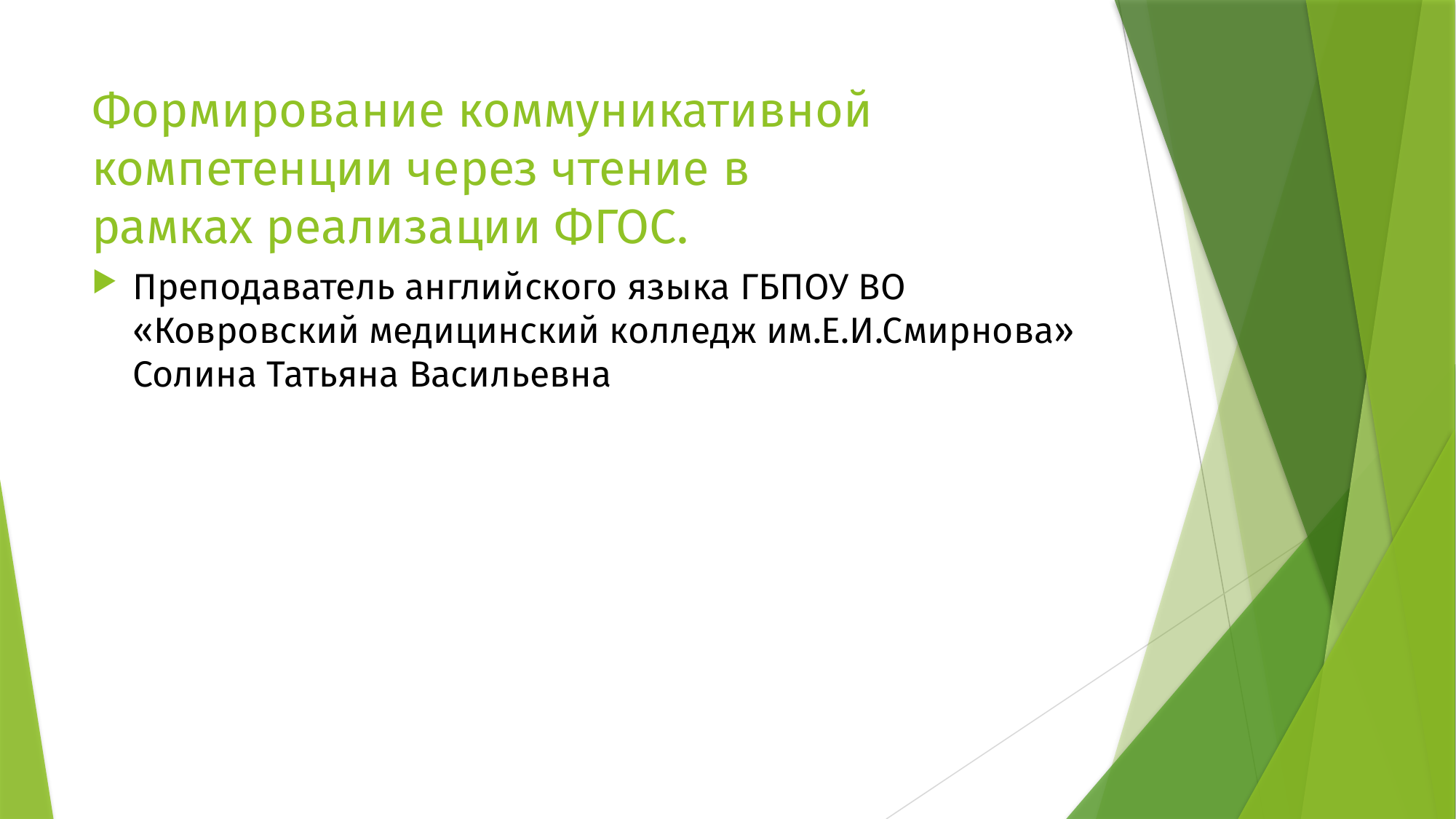

# Формирование коммуникативной компетенции через чтение в рамках реализации ФГОС.
Преподаватель английского языка ГБПОУ ВО «Ковровский медицинский колледж им.Е.И.Смирнова» Солина Татьяна Васильевна